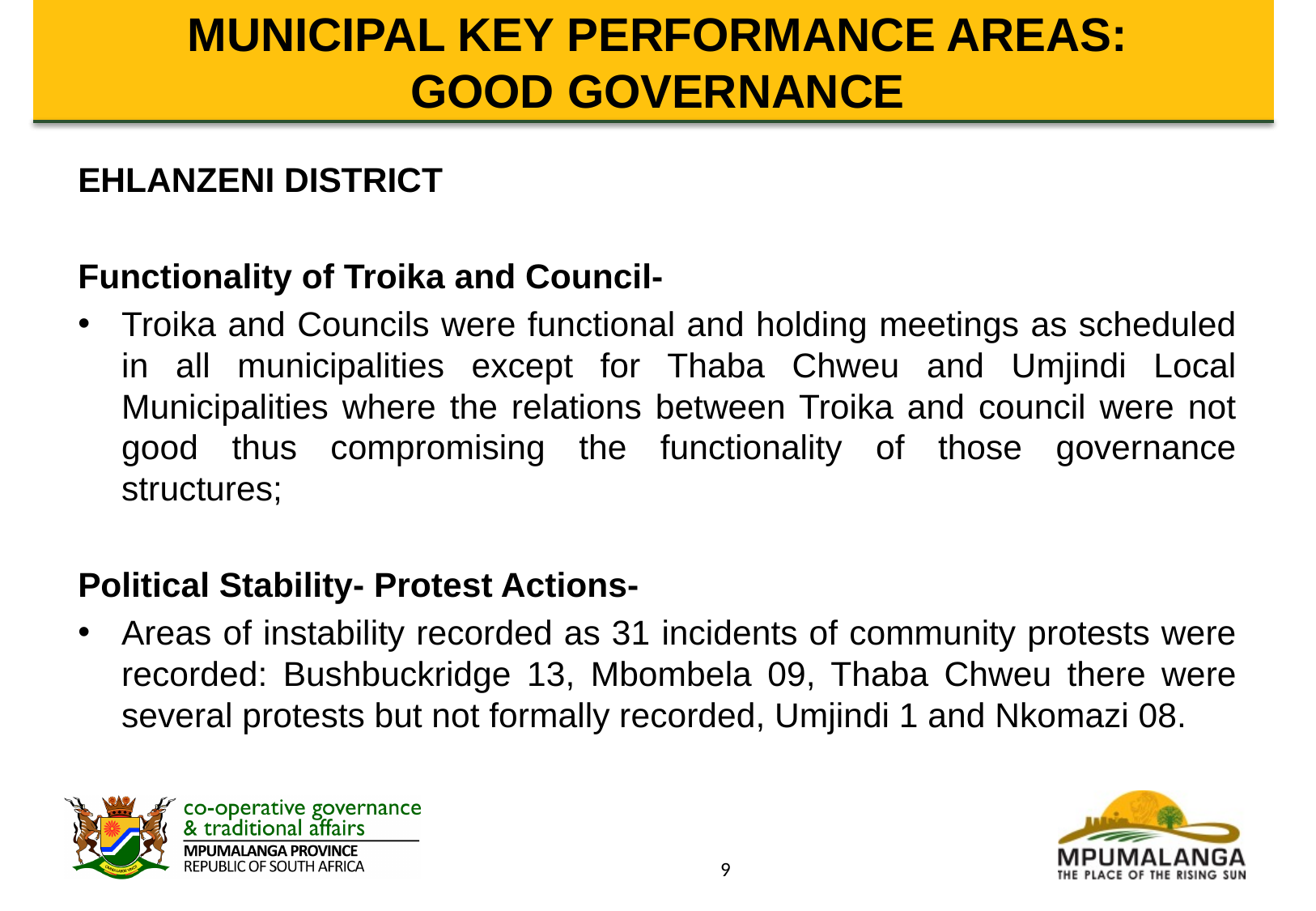

# MUNICIPAL KEY PERFORMANCE AREAS: GOOD GOVERNANCE
EHLANZENI DISTRICT

Functionality of Troika and Council-
Troika and Councils were functional and holding meetings as scheduled in all municipalities except for Thaba Chweu and Umjindi Local Municipalities where the relations between Troika and council were not good thus compromising the functionality of those governance structures;

Political Stability- Protest Actions-
Areas of instability recorded as 31 incidents of community protests were recorded: Bushbuckridge 13, Mbombela 09, Thaba Chweu there were several protests but not formally recorded, Umjindi 1 and Nkomazi 08.

9